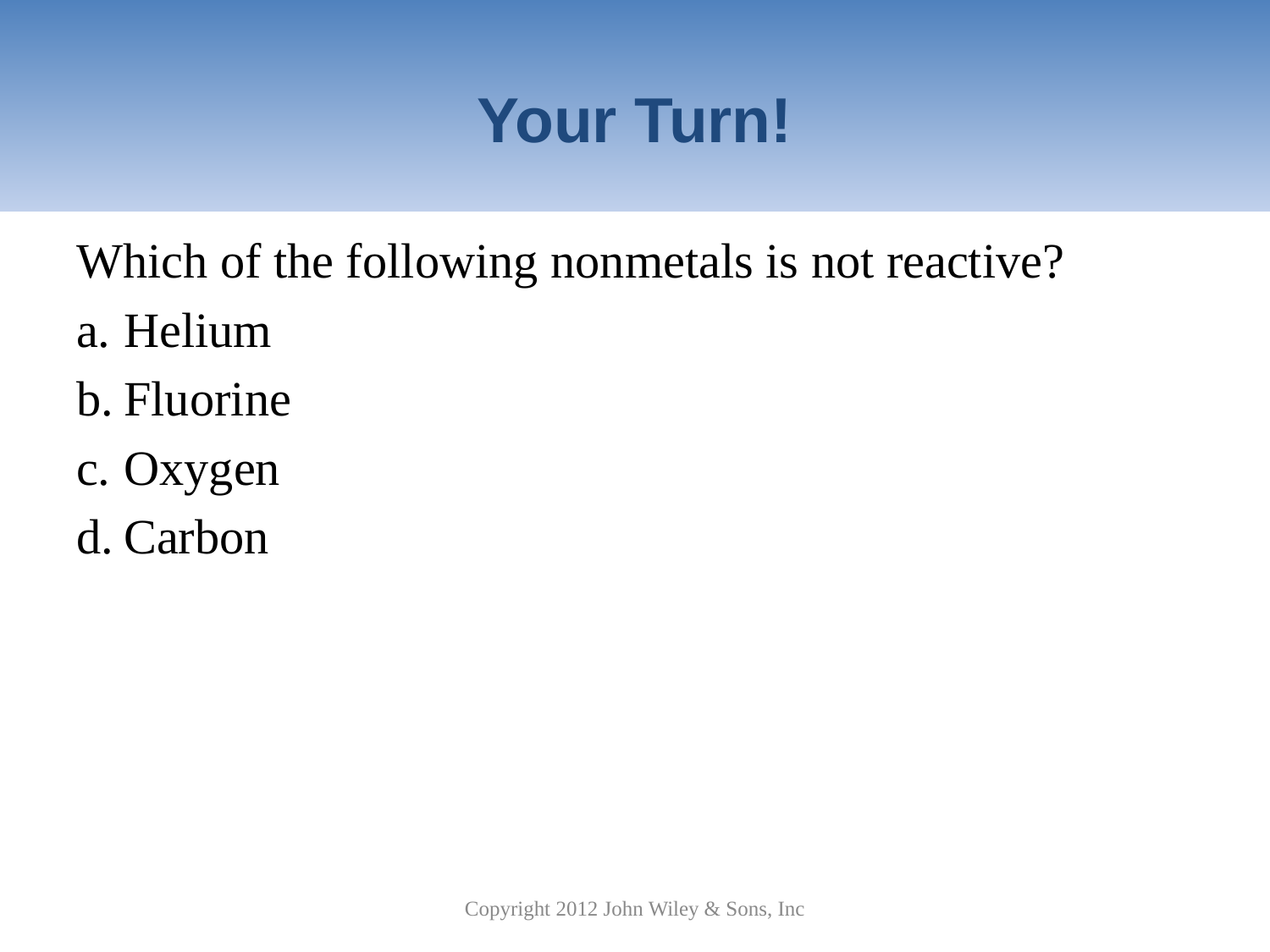

# Your Turn!
Which of the following nonmetals is not reactive?
Helium
Fluorine
Oxygen
Carbon

Copyright 2012 John Wiley & Sons, Inc